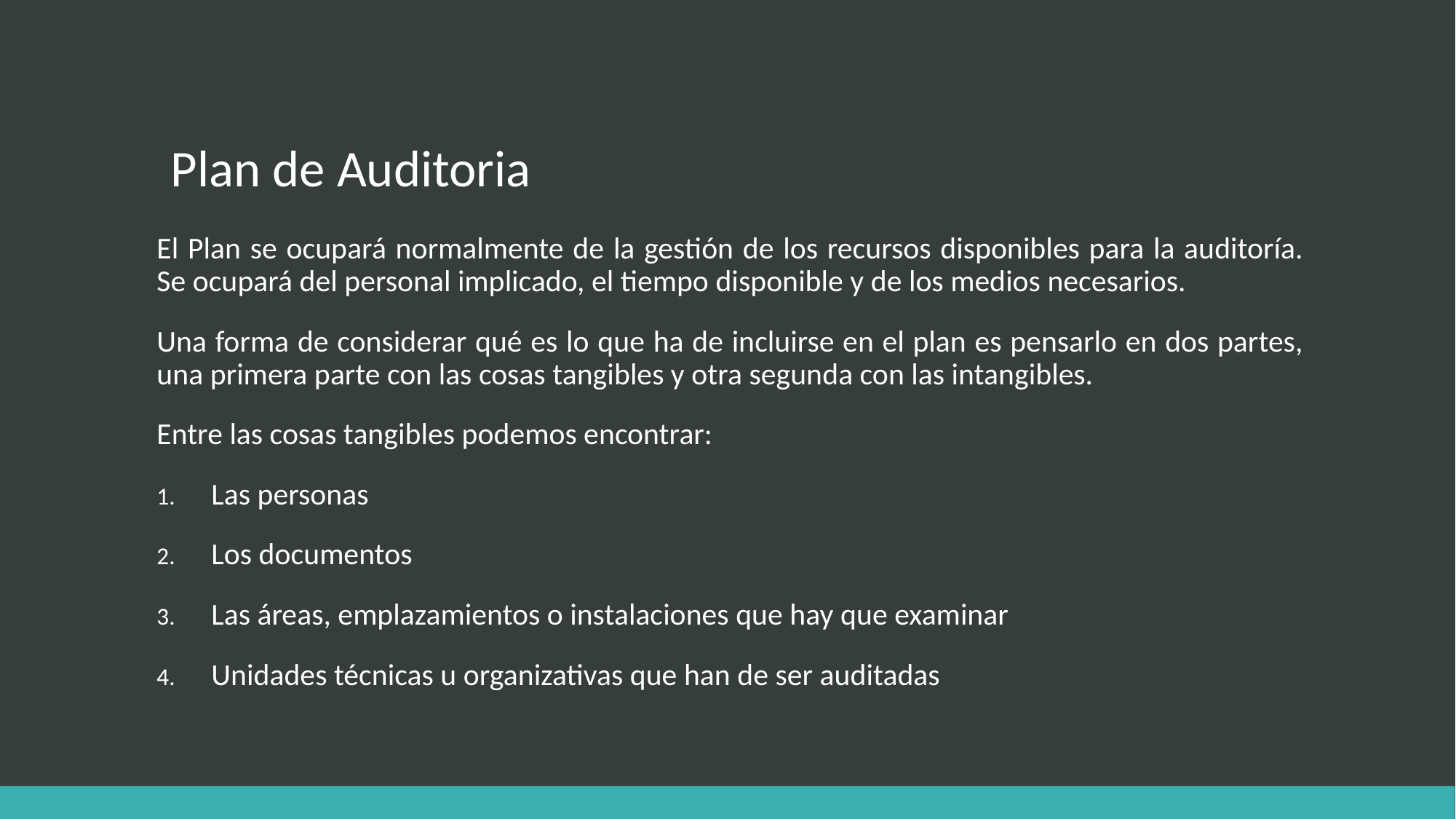

# Plan de Auditoria
El Plan se ocupará normalmente de la gestión de los recursos disponibles para la auditoría. Se ocupará del personal implicado, el tiempo disponible y de los medios necesarios.
Una forma de considerar qué es lo que ha de incluirse en el plan es pensarlo en dos partes, una primera parte con las cosas tangibles y otra segunda con las intangibles.
Entre las cosas tangibles podemos encontrar:
Las personas
Los documentos
Las áreas, emplazamientos o instalaciones que hay que examinar
Unidades técnicas u organizativas que han de ser auditadas